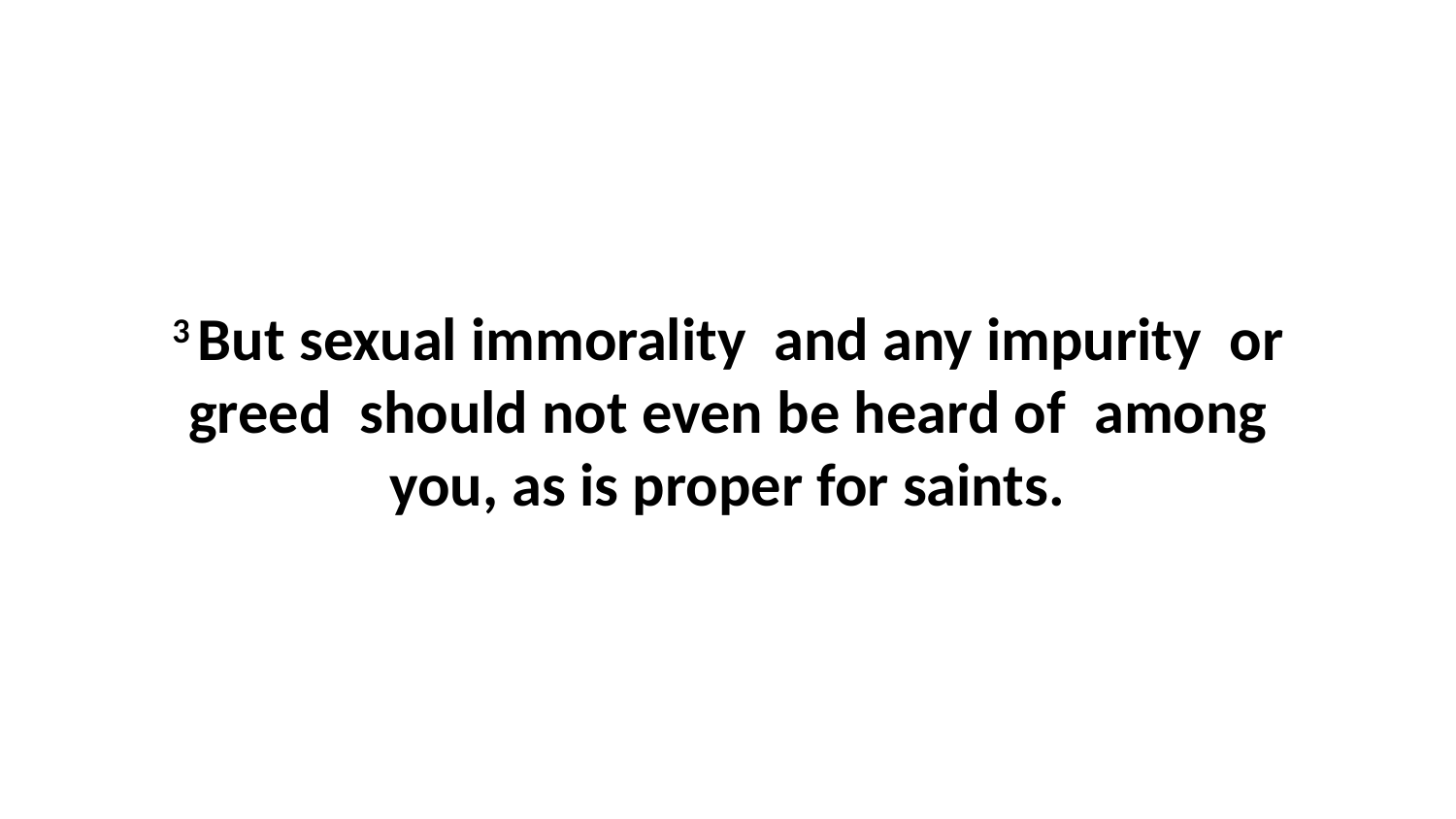

3 But sexual immorality  and any impurity  or greed  should not even be heard of  among you, as is proper for saints.